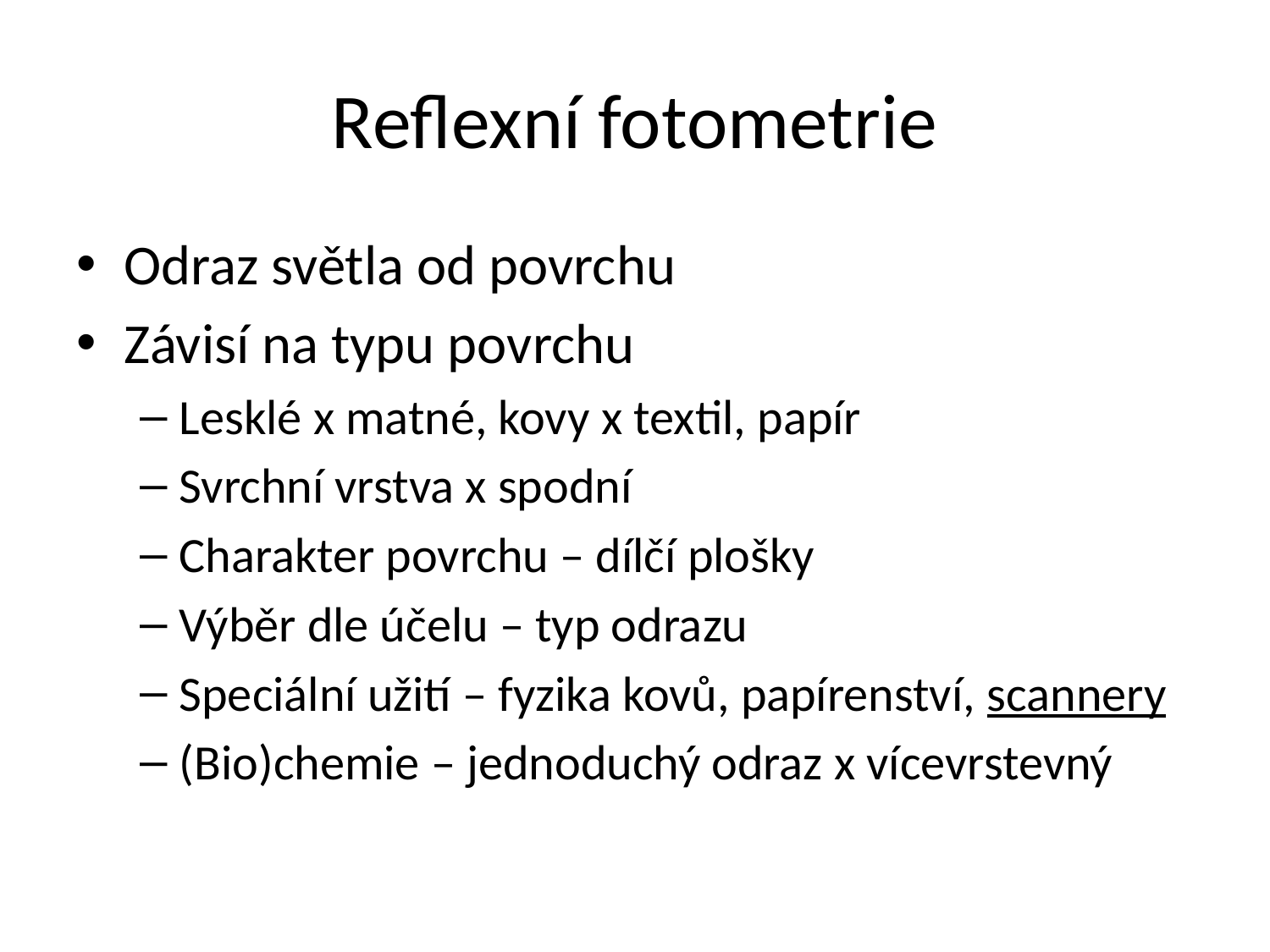

# Reflexní fotometrie
Odraz světla od povrchu
Závisí na typu povrchu
Lesklé x matné, kovy x textil, papír
Svrchní vrstva x spodní
Charakter povrchu – dílčí plošky
Výběr dle účelu – typ odrazu
Speciální užití – fyzika kovů, papírenství, scannery
(Bio)chemie – jednoduchý odraz x vícevrstevný